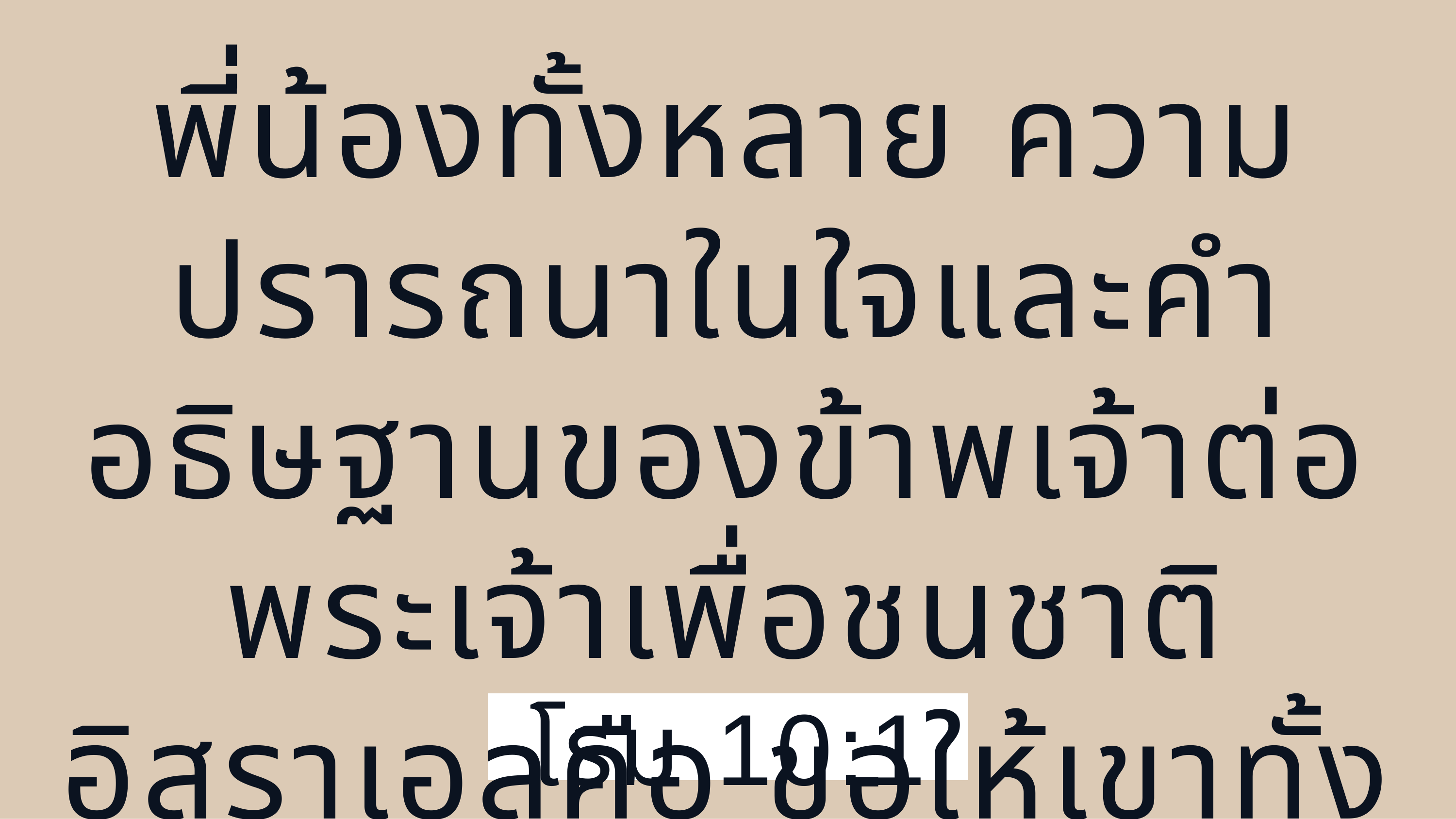

พี่น้องทั้งหลาย ความปรารถนาในใจและคำอธิษฐานของข้าพเจ้าต่อพระเจ้าเพื่อชนชาติอิสราเอลคือ ขอให้เขาทั้งหลายได้รับความรอด
โรม 10:1